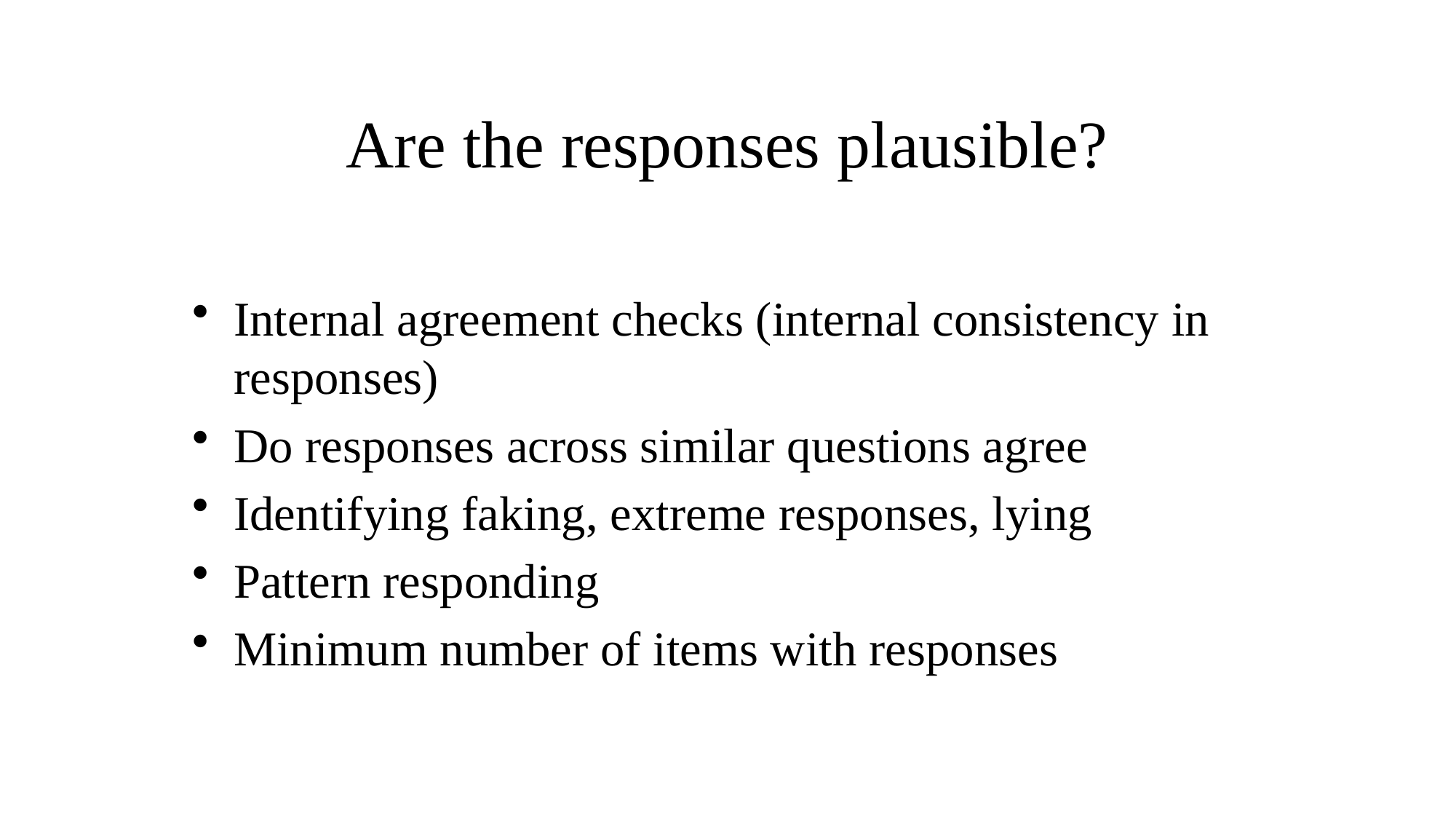

# Are the responses plausible?
Internal agreement checks (internal consistency in responses)
Do responses across similar questions agree
Identifying faking, extreme responses, lying
Pattern responding
Minimum number of items with responses